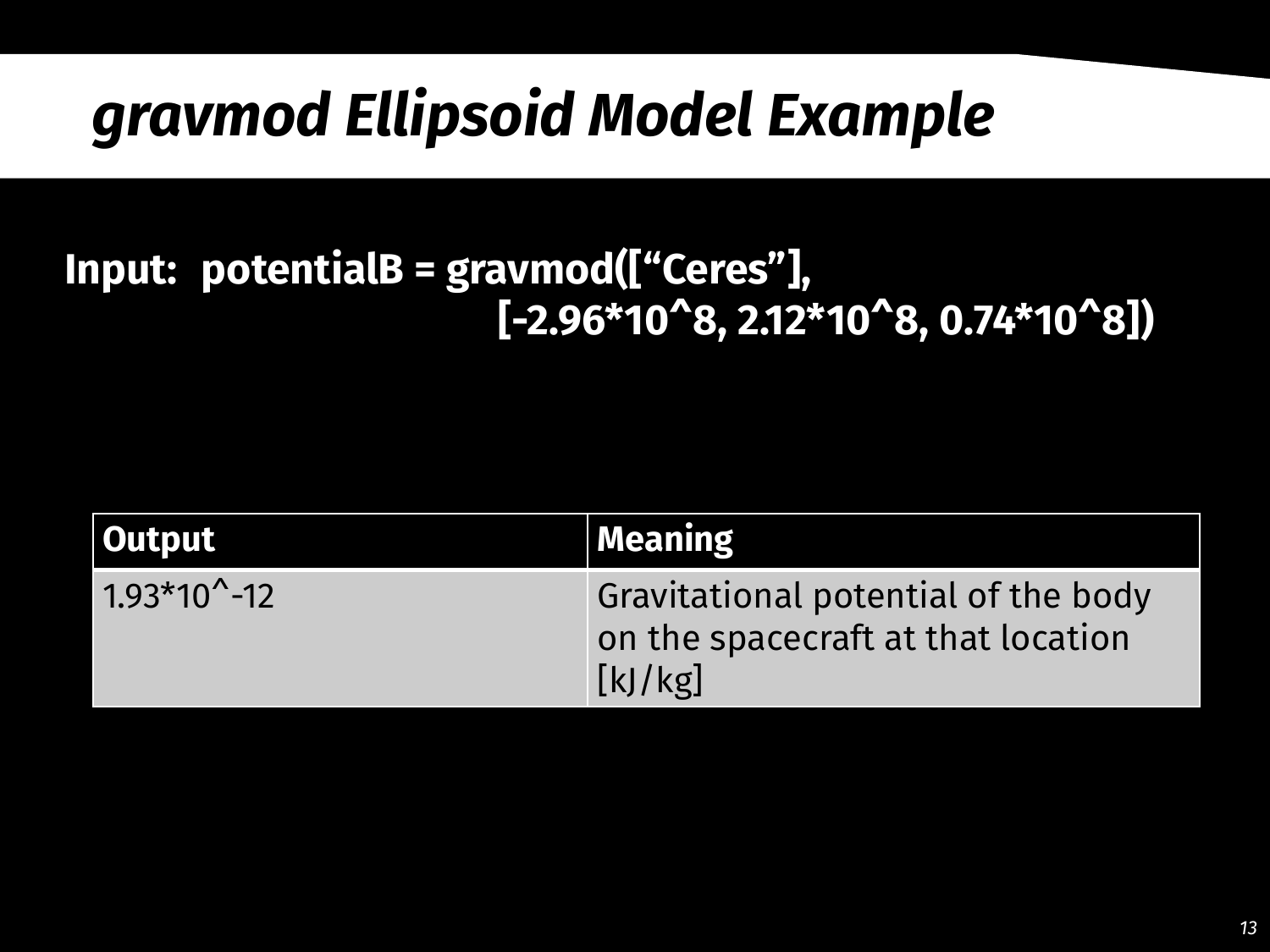

# gravmod Ellipsoid Model Example
Input:	 potentialB = gravmod([“Ceres”], 							[-2.96*10^8, 2.12*10^8, 0.74*10^8])

Output:	 1.93*10^-12
| Output | Meaning |
| --- | --- |
| 1.93\*10^-12 | Gravitational potential of the body on the spacecraft at that location [kJ/kg] |
13